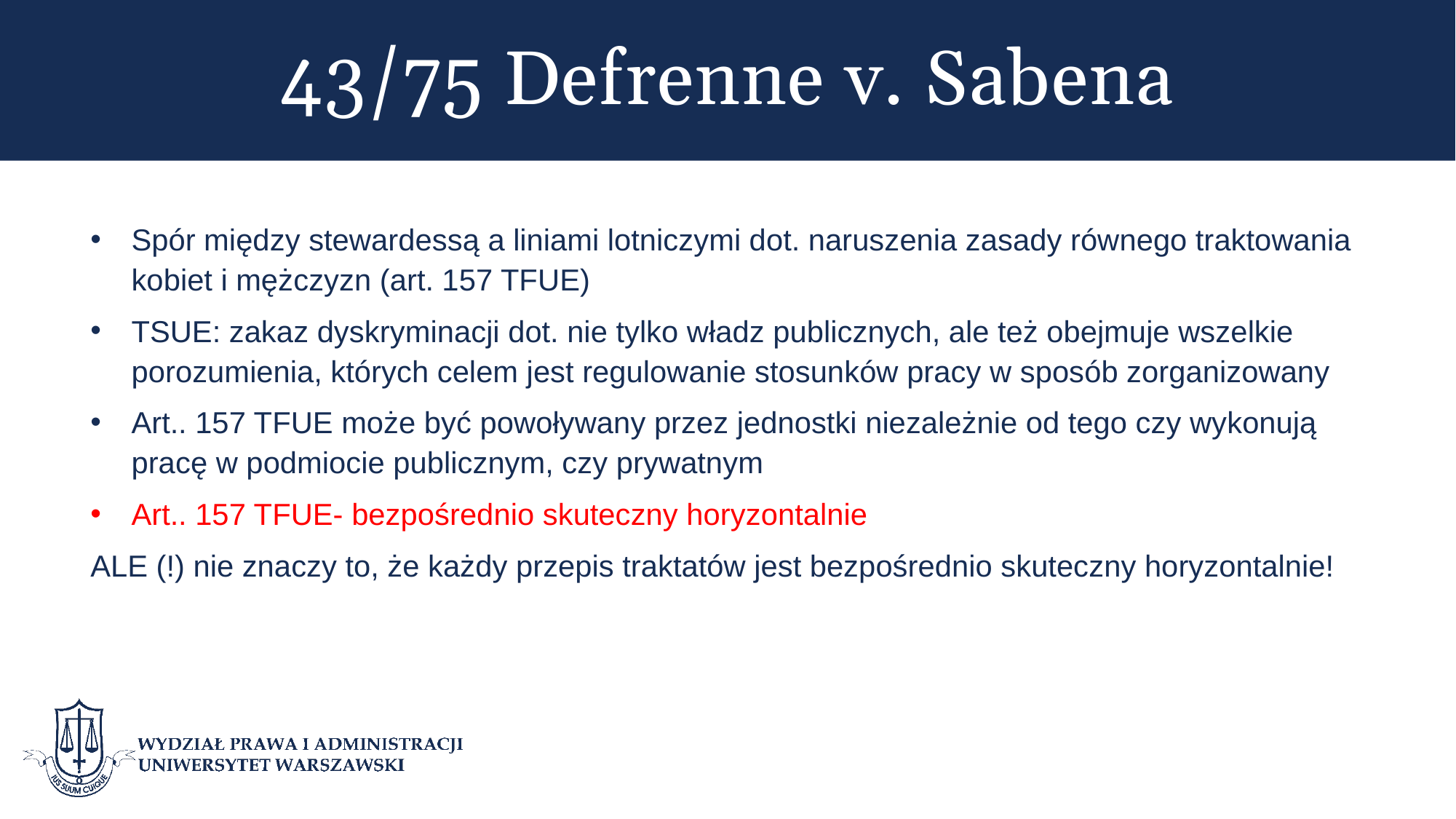

# 43/75 Defrenne v. Sabena
Spór między stewardessą a liniami lotniczymi dot. naruszenia zasady równego traktowania kobiet i mężczyzn (art. 157 TFUE)
TSUE: zakaz dyskryminacji dot. nie tylko władz publicznych, ale też obejmuje wszelkie porozumienia, których celem jest regulowanie stosunków pracy w sposób zorganizowany
Art.. 157 TFUE może być powoływany przez jednostki niezależnie od tego czy wykonują pracę w podmiocie publicznym, czy prywatnym
Art.. 157 TFUE- bezpośrednio skuteczny horyzontalnie
ALE (!) nie znaczy to, że każdy przepis traktatów jest bezpośrednio skuteczny horyzontalnie!